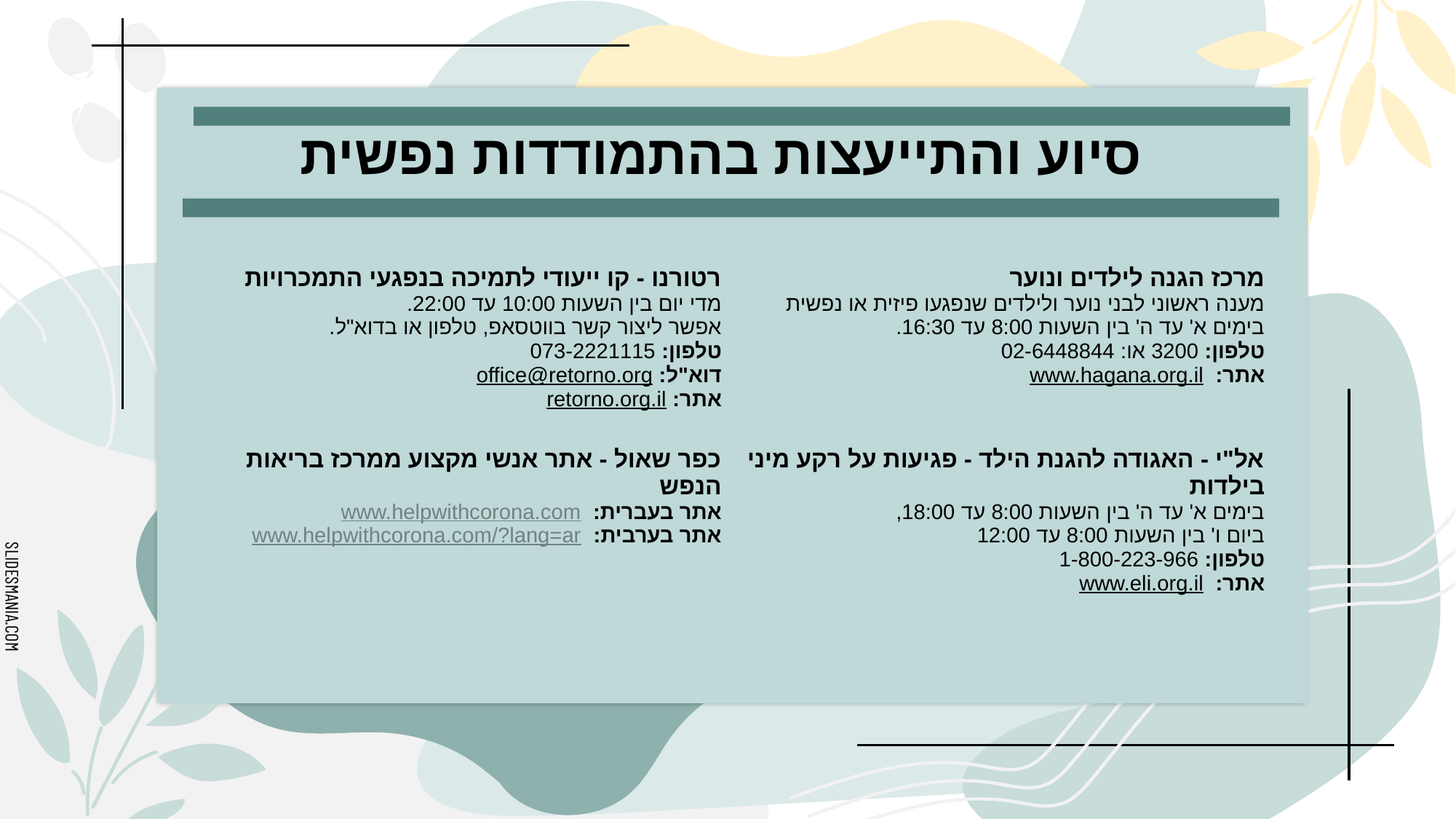

# סיוע והתייעצות בהתמודדות נפשית

| רטורנו - קו ייעודי לתמיכה בנפגעי התמכרויות מדי יום בין השעות 10:00 עד 22:00. אפשר ליצור קשר בווטסאפ, טלפון או בדוא"ל. טלפון: 073-2221115 דוא"ל: office@retorno.org אתר: retorno.org.il | מרכז הגנה לילדים ונוער מענה ראשוני לבני נוער ולילדים שנפגעו פיזית או נפשית בימים א' עד ה' בין השעות 8:00 עד 16:30. טלפון: 3200 או: 02-6448844 אתר:  www.hagana.org.il |
| --- | --- |
| כפר שאול - אתר אנשי מקצוע ממרכז בריאות הנפש אתר בעברית:  www.helpwithcorona.com אתר בערבית:  www.helpwithcorona.com/?lang=ar | אל"י - האגודה להגנת הילד - פגיעות על רקע מיני בילדות בימים א' עד ה' בין השעות 8:00 עד 18:00, ביום ו' בין השעות 8:00 עד 12:00  טלפון: 1-800-223-966 אתר:  www.eli.org.il |